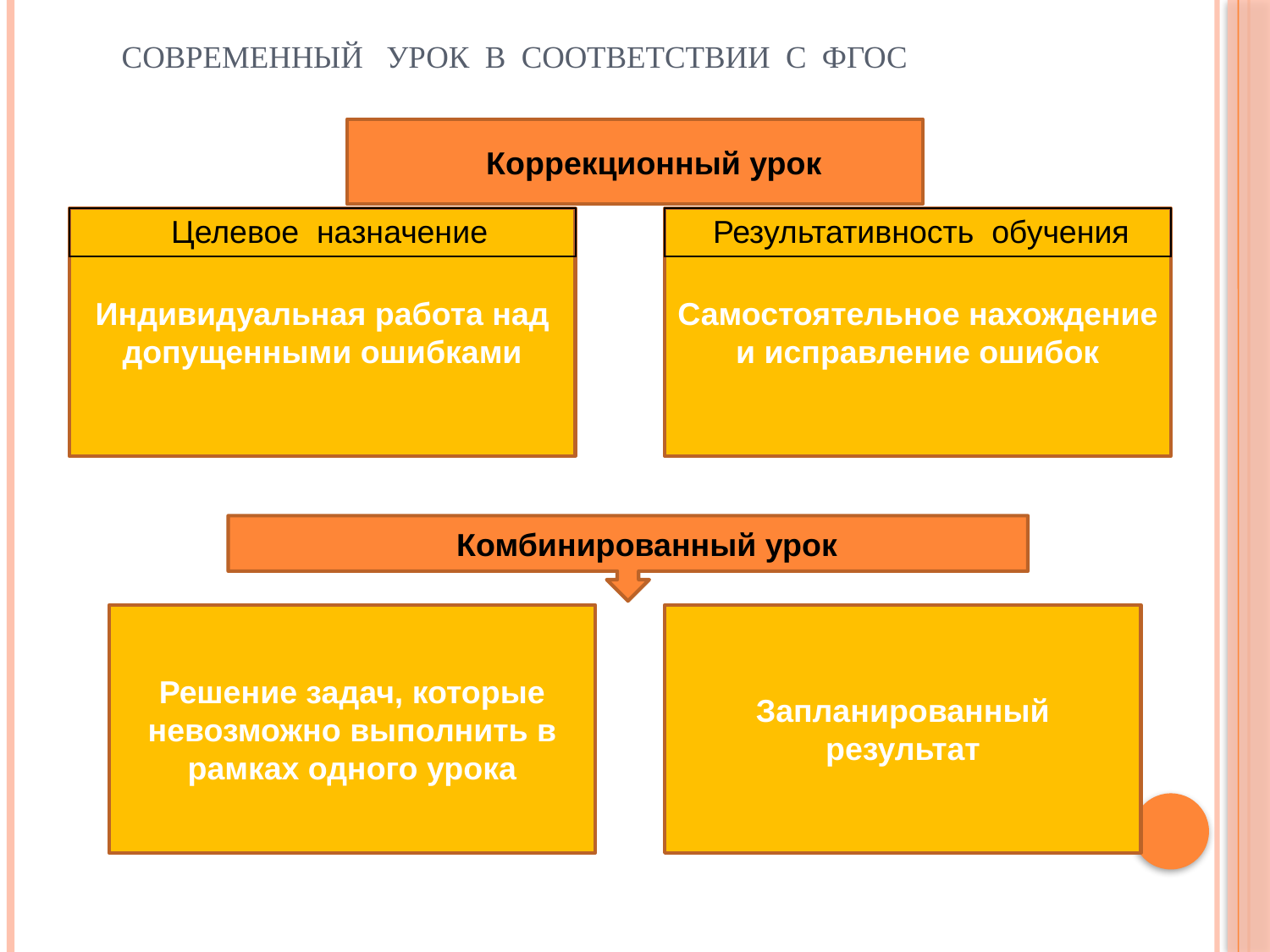

# Современный   урок  в  соответствии  с  ФГОС
Коррекционный урок
Индивидуальная работа над допущенными ошибками
| Целевое назначение |
| --- |
Самостоятельное нахождение и исправление ошибок
| Результативность обучения |
| --- |
Комбинированный урок
Решение задач, которые невозможно выполнить в рамках одного урока
Запланированный результат